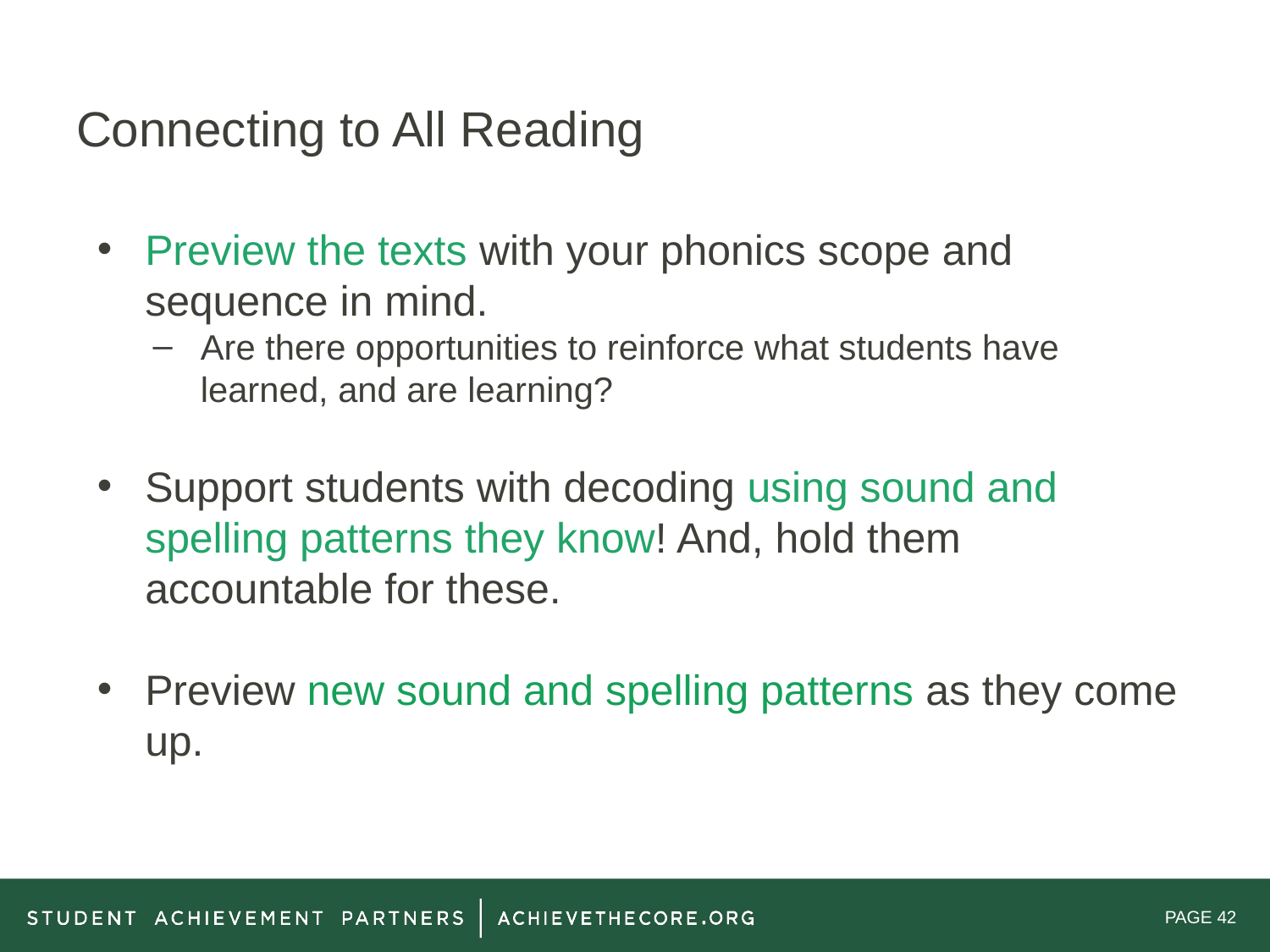

# Connecting to All Reading
Preview the texts with your phonics scope and sequence in mind.
Are there opportunities to reinforce what students have learned, and are learning?

Support students with decoding using sound and spelling patterns they know! And, hold them accountable for these.

Preview new sound and spelling patterns as they come up.